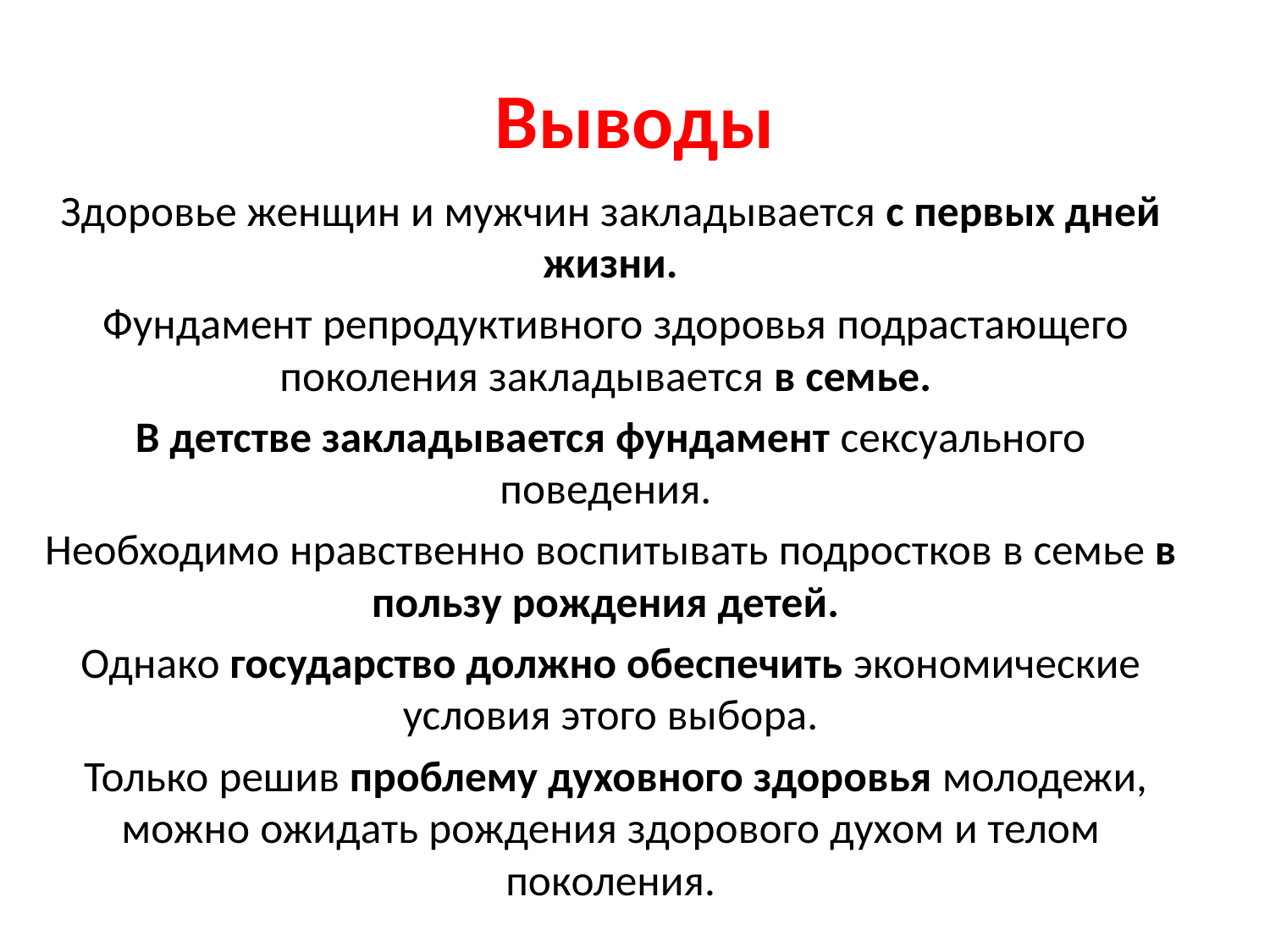

# Выводы
Здоровье женщин и мужчин закладывается с первых дней жизни.
 Фундамент репродуктивного здоровья подрастающего поколения закладывается в семье.
В детстве закладывается фундамент сексуального поведения.
Необходимо нравственно воспитывать подростков в семье в пользу рождения детей.
Однако государство должно обеспечить экономические условия этого выбора.
 Только решив проблему духовного здоровья молодежи, можно ожидать рождения здорового духом и телом поколения.